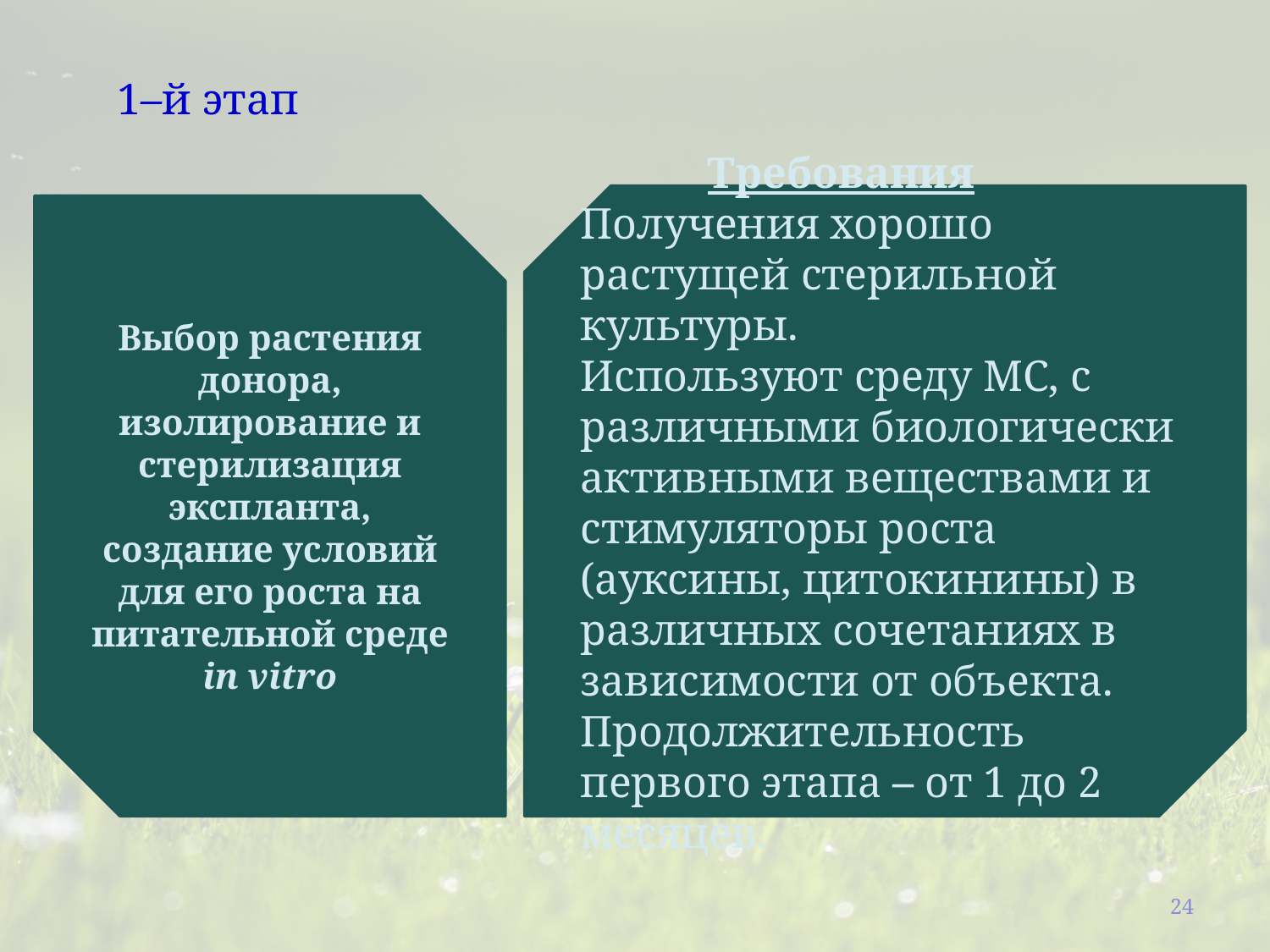

1–й этап
	Требования
Получения хорошо растущей стерильной культуры.
Используют среду МС, с различными биологически активными веществами и стимуляторы роста  (ауксины, цитокинины) в различных сочетаниях в зависимости от объекта. Продолжительность первого этапа – от 1 до 2 месяцев.
Выбор растения донора, изолирование и стерилизация экспланта, создание условий для его роста на питательной среде in vitrо
24